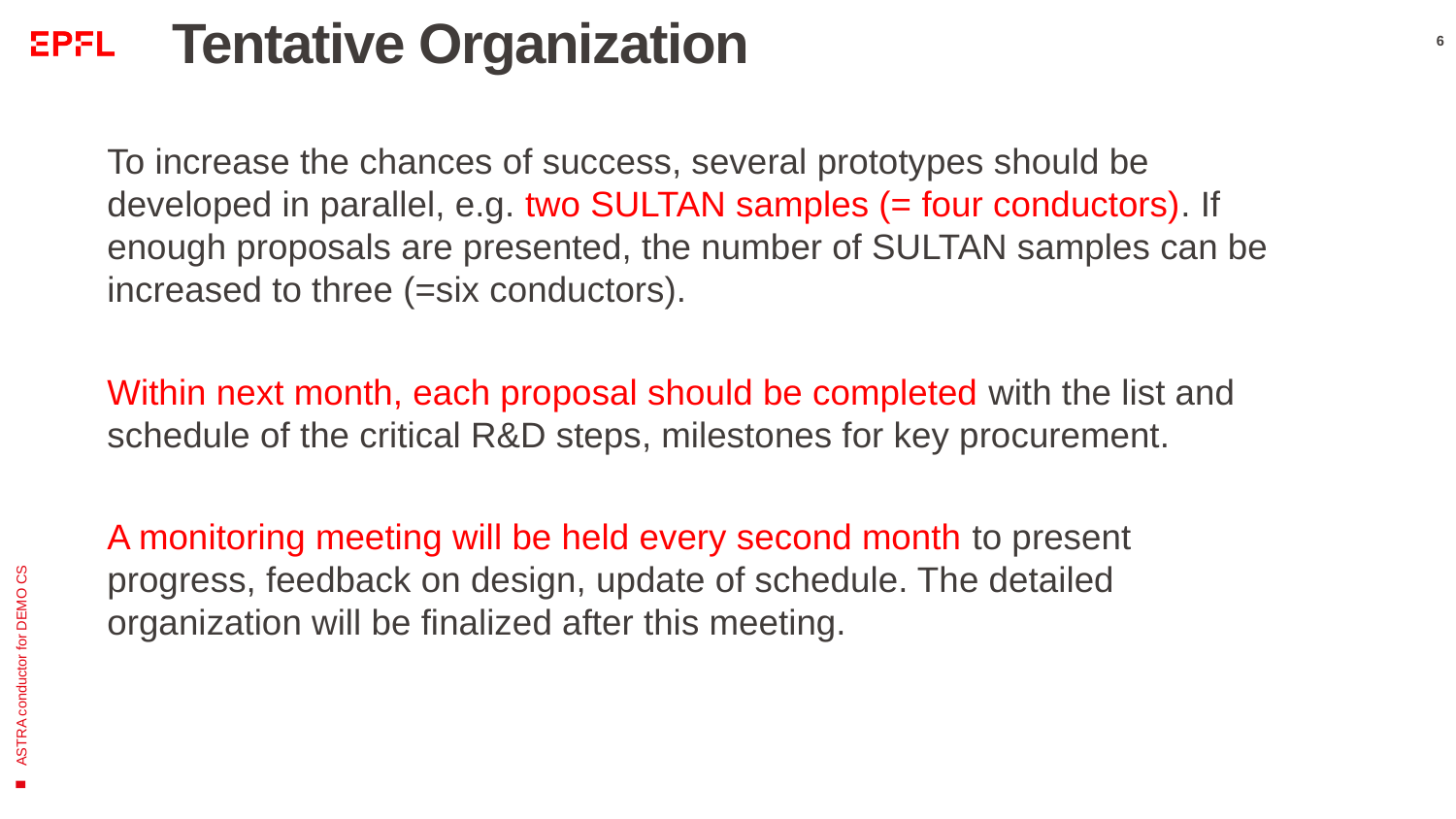

# Tentative Organization
To increase the chances of success, several prototypes should be developed in parallel, e.g. two SULTAN samples (= four conductors). If enough proposals are presented, the number of SULTAN samples can be increased to three (=six conductors).
Within next month, each proposal should be completed with the list and schedule of the critical R&D steps, milestones for key procurement.
A monitoring meeting will be held every second month to present progress, feedback on design, update of schedule. The detailed organization will be finalized after this meeting.